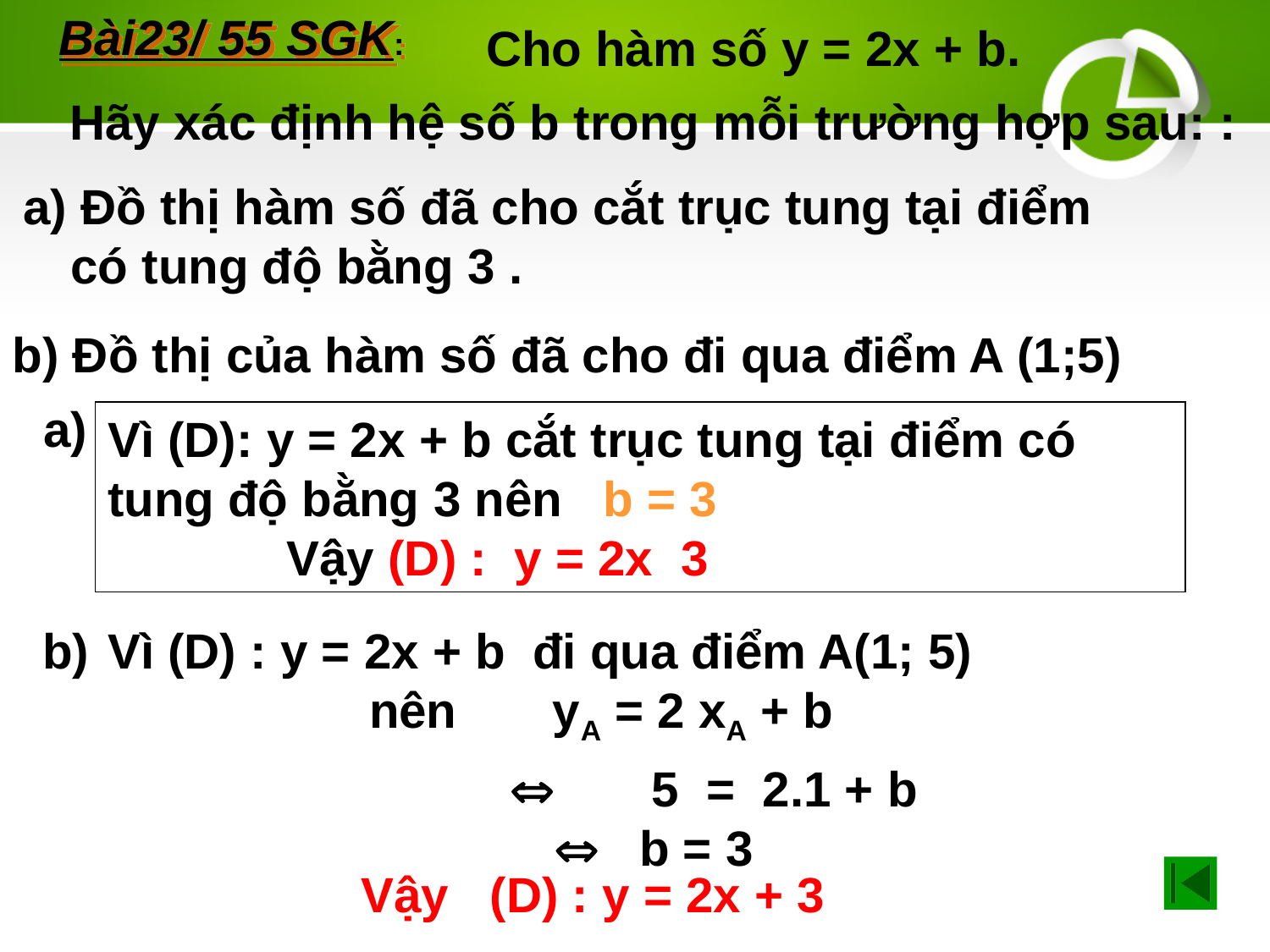

Bài23/ 55 SGK:
Cho hàm số y = 2x + b.
Hãy xác định hệ số b trong mỗi trường hợp sau: :
a) Đồ thị hàm số đã cho cắt trục tung tại điểm có tung độ bằng ­3 .
b) Đồ thị của hàm số đã cho đi qua điểm A (1;5)
a)
Vì (D): y = 2x + b cắt trục tung tại điểm có tung độ bằng ­3 nên   b = ­3
             Vậy (D) :  y = 2x ­ 3
b)
Vì (D) : y = 2x + b  đi qua điểm A(1; 5)
                   nên       yA = 2 xA + b
          ⇔       5  =  2.1 + b
	    ⇔	 b = 3
Vậy   (D) : y = 2x + 3